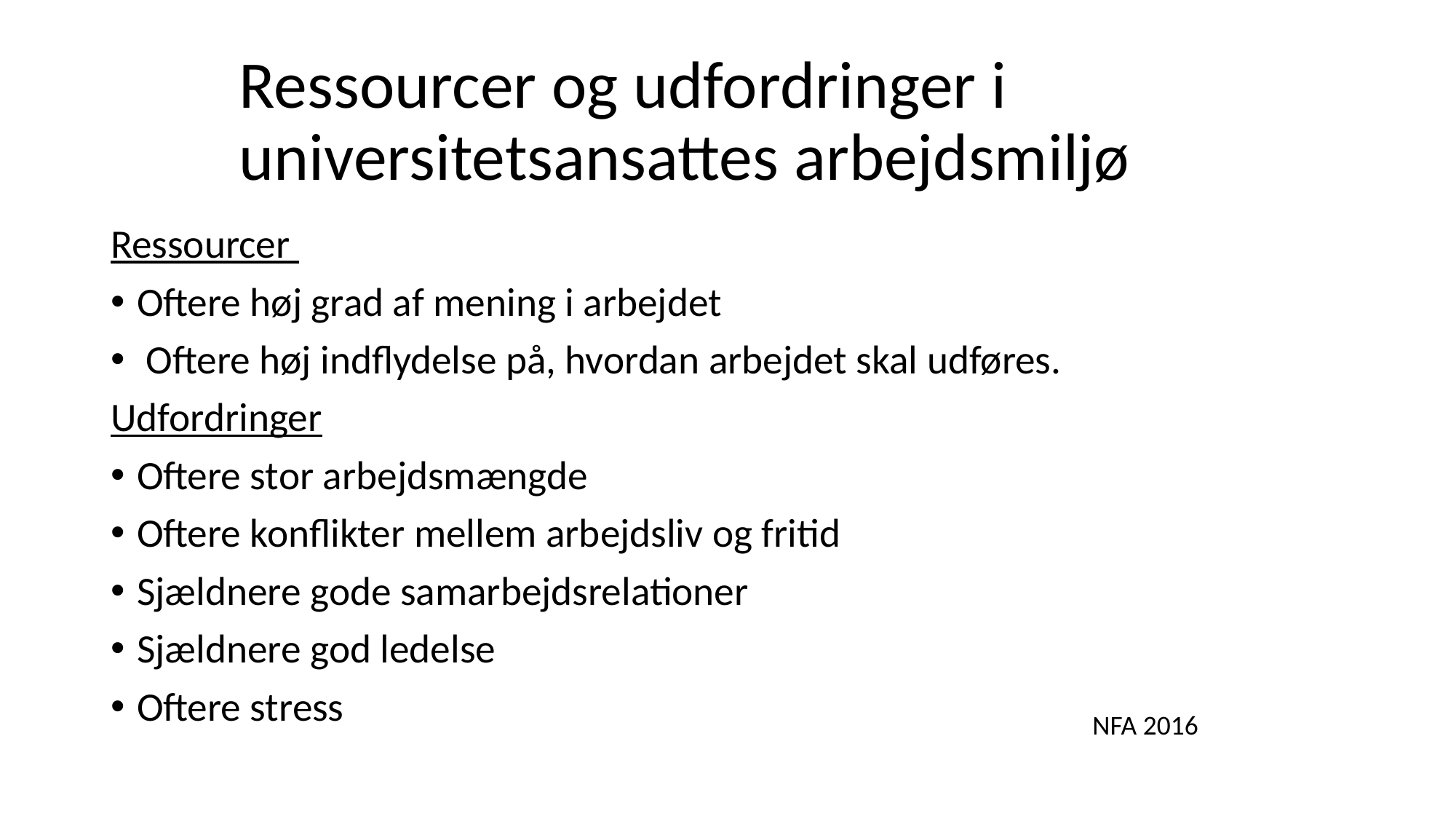

# Ressourcer og udfordringer i universitetsansattes arbejdsmiljø
Ressourcer
Oftere høj grad af mening i arbejdet
 Oftere høj indflydelse på, hvordan arbejdet skal udføres.
Udfordringer
Oftere stor arbejdsmængde
Oftere konflikter mellem arbejdsliv og fritid
Sjældnere gode samarbejdsrelationer
Sjældnere god ledelse
Oftere stress

NFA 2016